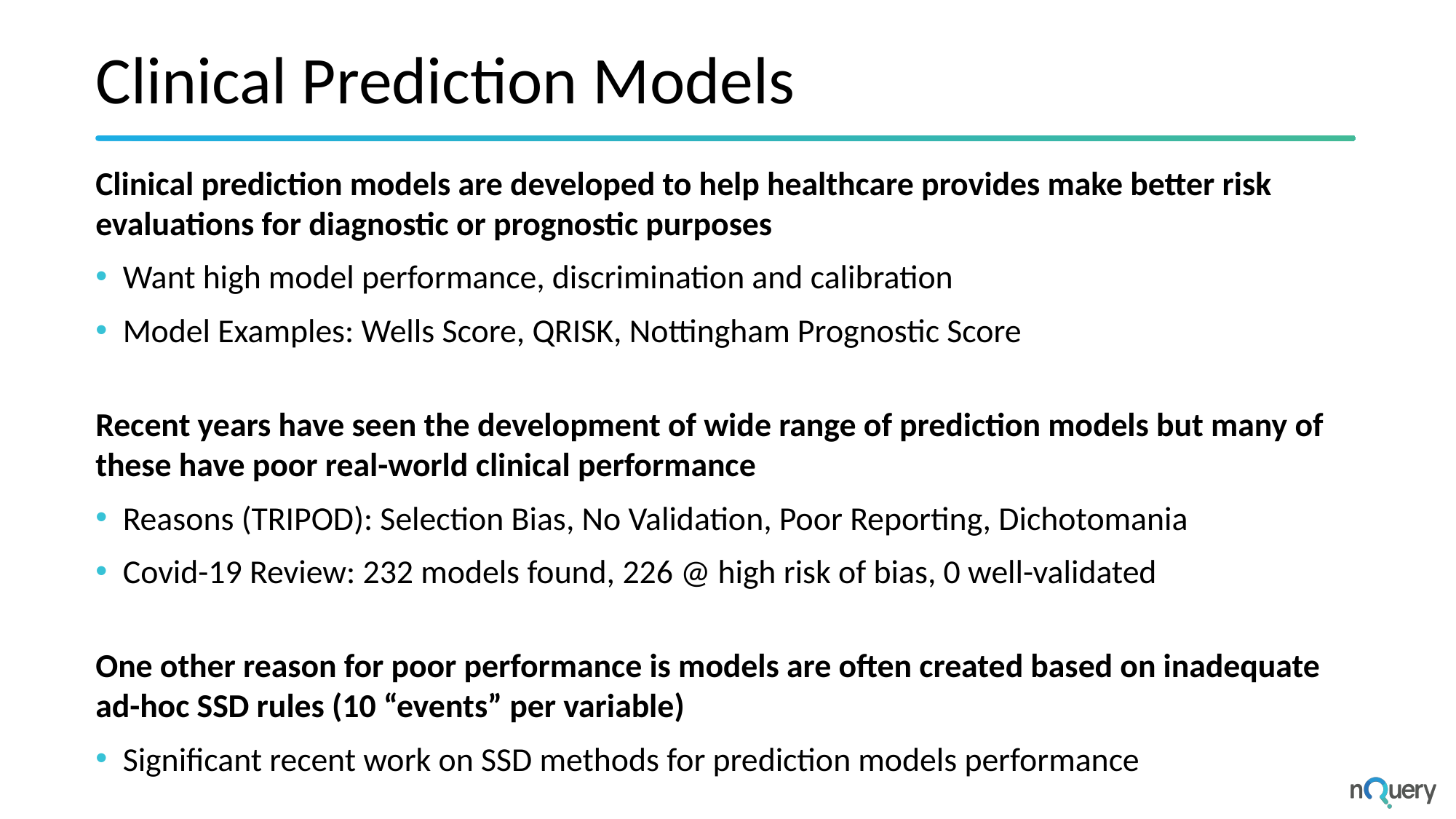

# Clinical Prediction Models
Clinical prediction models are developed to help healthcare provides make better risk evaluations for diagnostic or prognostic purposes
Want high model performance, discrimination and calibration
Model Examples: Wells Score, QRISK, Nottingham Prognostic Score
Recent years have seen the development of wide range of prediction models but many of these have poor real-world clinical performance
Reasons (TRIPOD): Selection Bias, No Validation, Poor Reporting, Dichotomania
Covid-19 Review: 232 models found, 226 @ high risk of bias, 0 well-validated
One other reason for poor performance is models are often created based on inadequate ad-hoc SSD rules (10 “events” per variable)
Significant recent work on SSD methods for prediction models performance